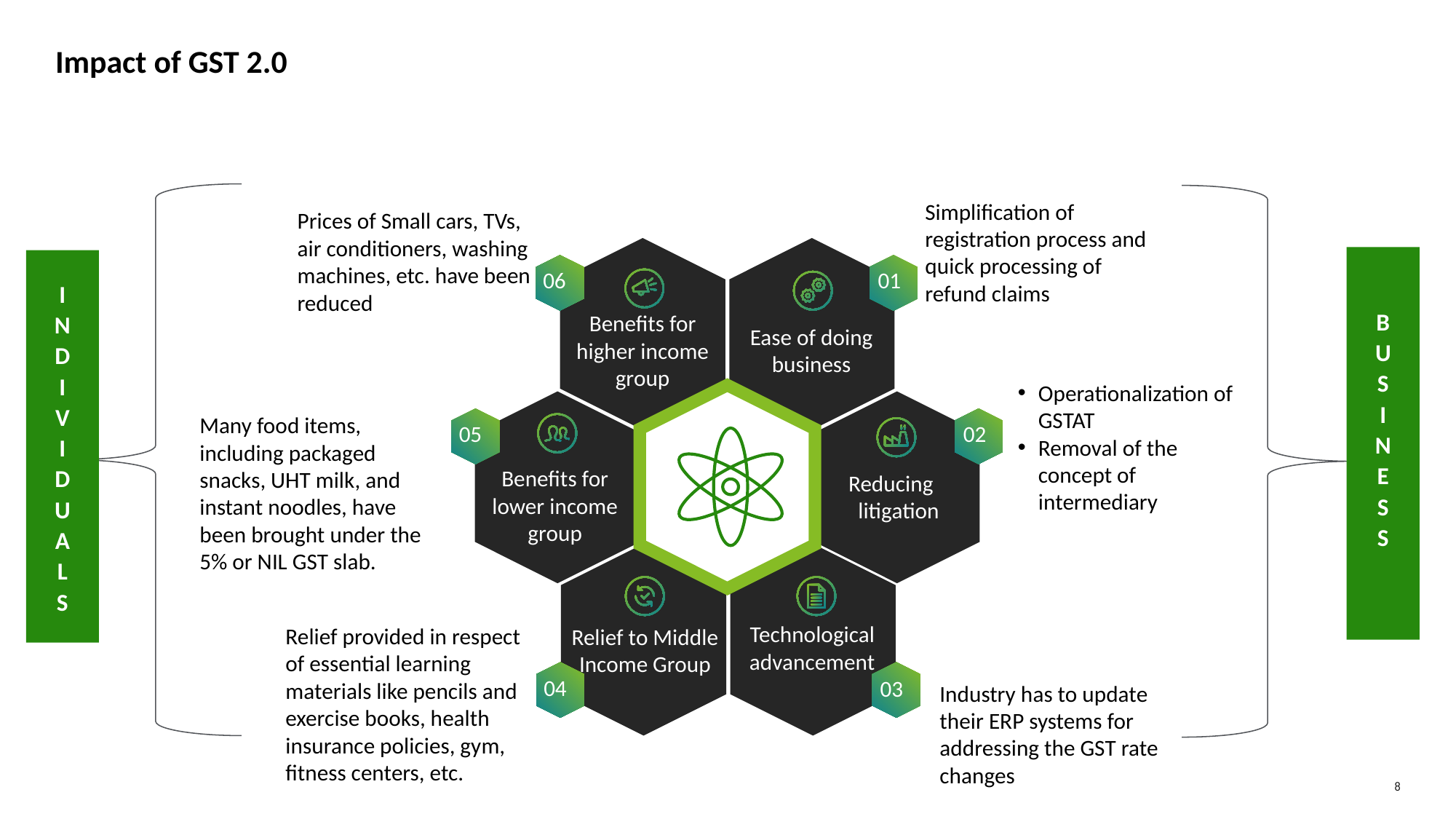

# Impact of GST 2.0

Simplification of registration process and quick processing of refund claims
Prices of Small cars, TVs, air conditioners, washing machines, etc. have been reduced

01
06
Benefits for higher income group
Ease of doing business

05
02
Benefits for lower income group
Reducing    litigation
Technological advancement
Relief to Middle Income Group
04
03

B
U
S
I
N
E
S
S

I
N
D
I
V
I
D
U
A
L
S
Operationalization of GSTAT
Removal of the concept of intermediary
Many food items, including packaged snacks, UHT milk, and instant noodles, have been brought under the 5% or NIL GST slab.
Relief provided in respect of essential learning materials like pencils and exercise books, health insurance policies, gym, fitness centers, etc.
Industry has to update their ERP systems for addressing the GST rate changes